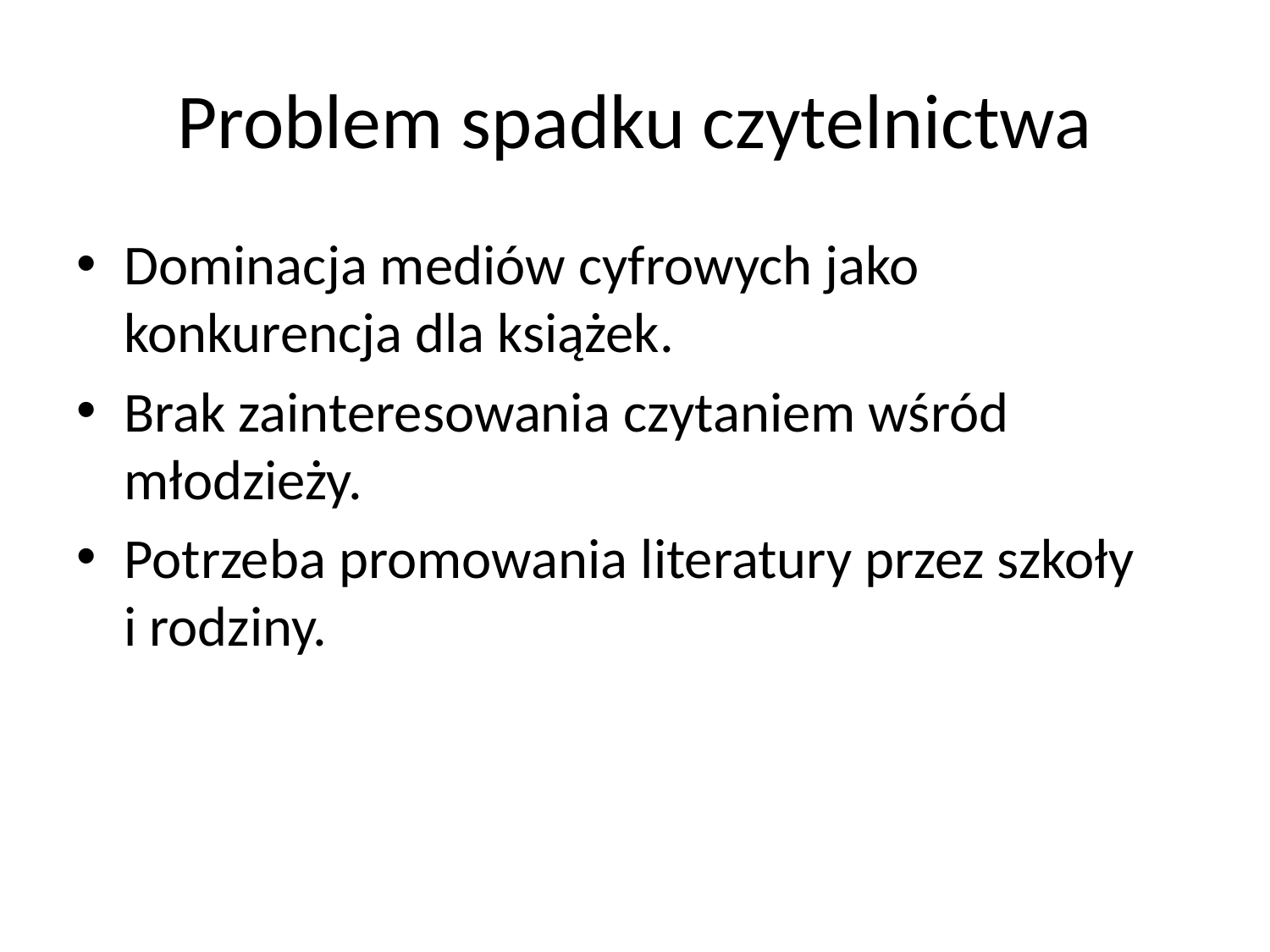

# Problem spadku czytelnictwa
Dominacja mediów cyfrowych jako konkurencja dla książek.
Brak zainteresowania czytaniem wśród młodzieży.
Potrzeba promowania literatury przez szkoły    i rodziny.